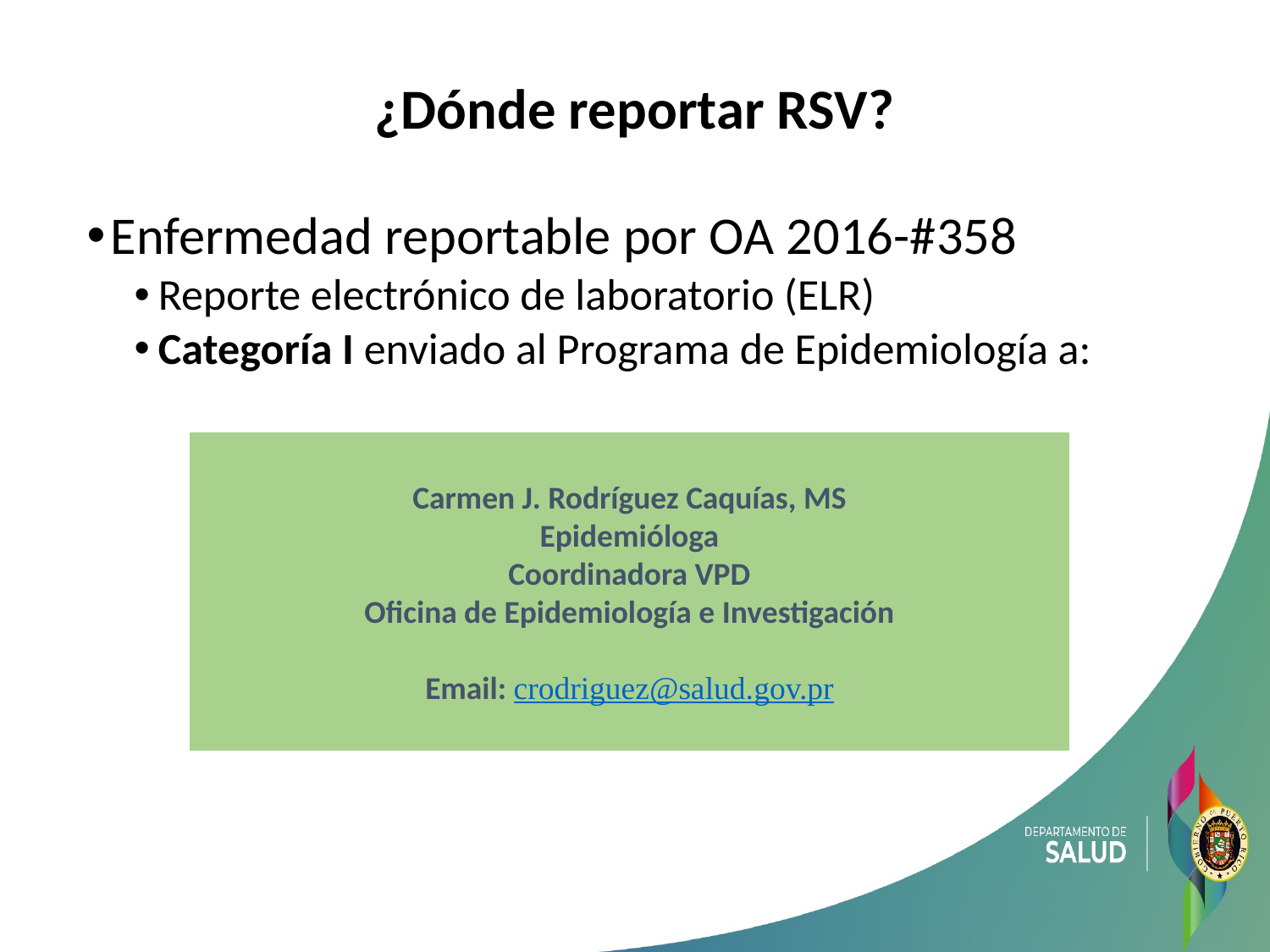

# ¿Dónde reportar RSV?
Enfermedad reportable por OA 2016-#358
Reporte electrónico de laboratorio (ELR)
Categoría I enviado al Programa de Epidemiología a:
Carmen J. Rodríguez Caquías, MS
Epidemióloga
Coordinadora VPD
Oficina de Epidemiología e Investigación

Email: crodriguez@salud.gov.pr